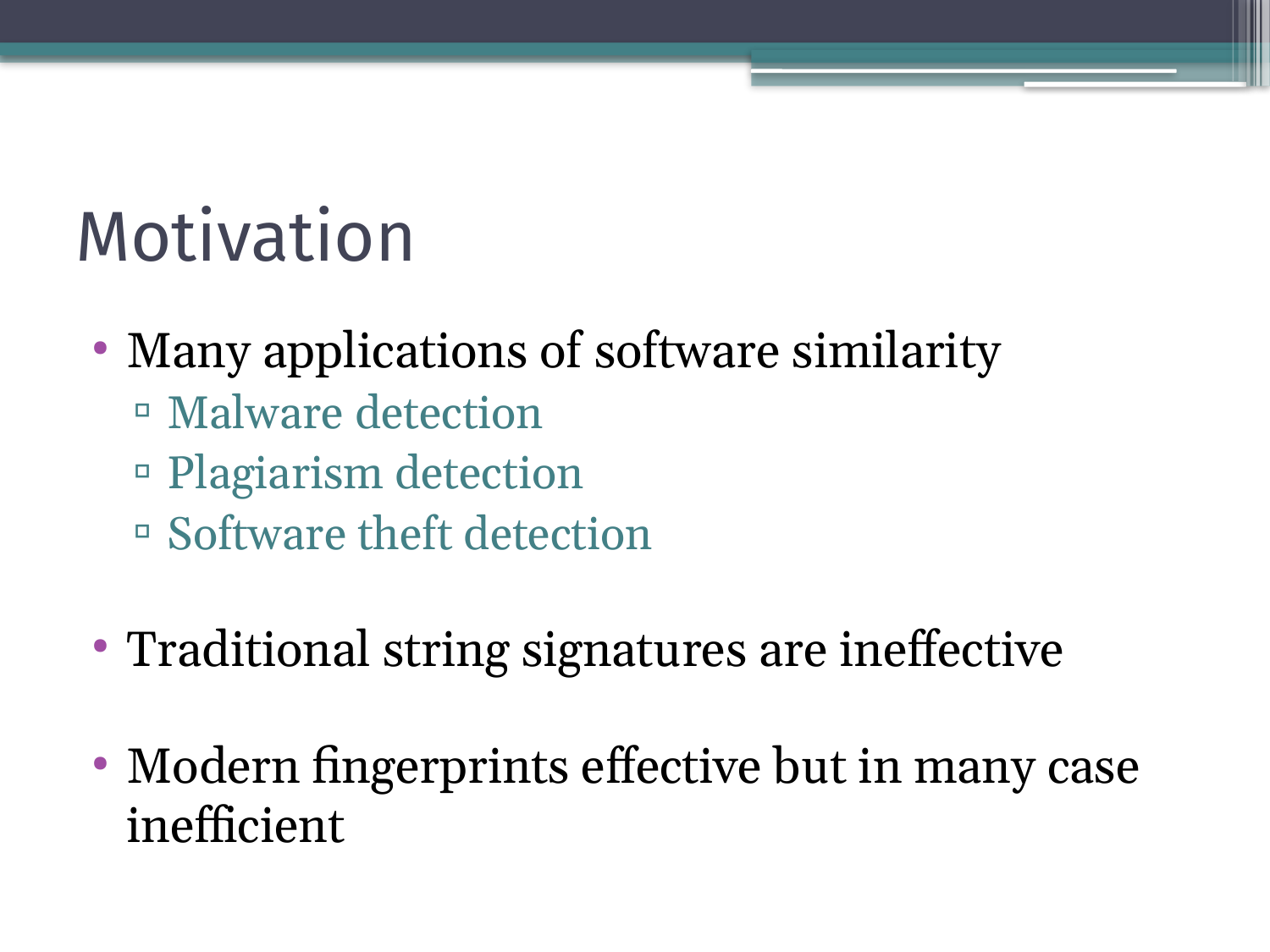

# Motivation
Many applications of software similarity
Malware detection
Plagiarism detection
Software theft detection
Traditional string signatures are ineffective
Modern fingerprints effective but in many case inefficient